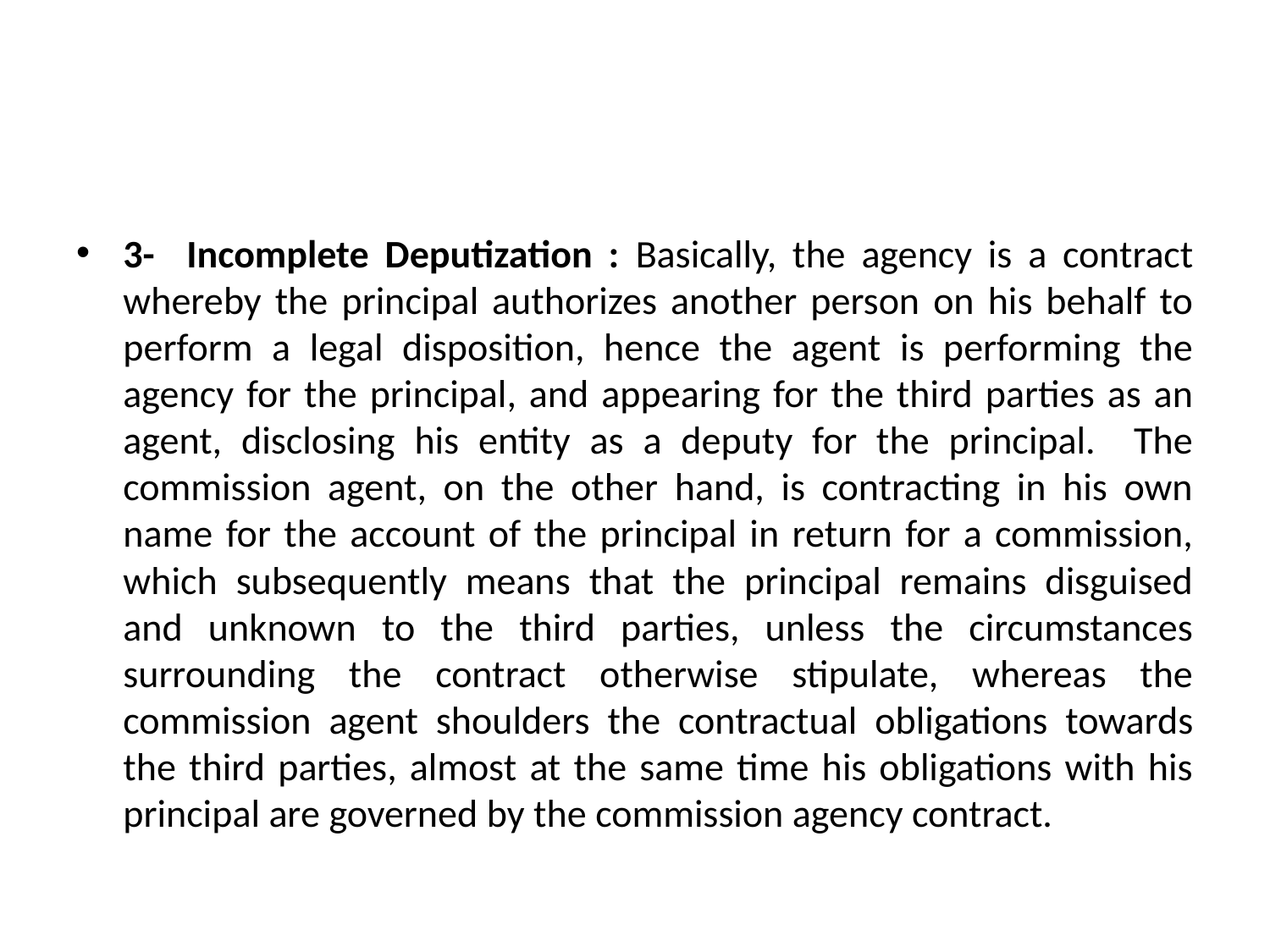

#
3-  Incomplete Deputization : Basically, the agency is a contract whereby the principal authorizes another person on his behalf to perform a legal disposition, hence the agent is performing the agency for the principal, and appearing for the third parties as an agent, disclosing his entity as a deputy for the principal.  The commission agent, on the other hand, is contracting in his own name for the account of the principal in return for a commission, which subsequently means that the principal remains disguised and unknown to the third parties, unless the circumstances surrounding the contract otherwise stipulate, whereas the commission agent shoulders the contractual obligations towards the third parties, almost at the same time his obligations with his principal are governed by the commission agency contract.